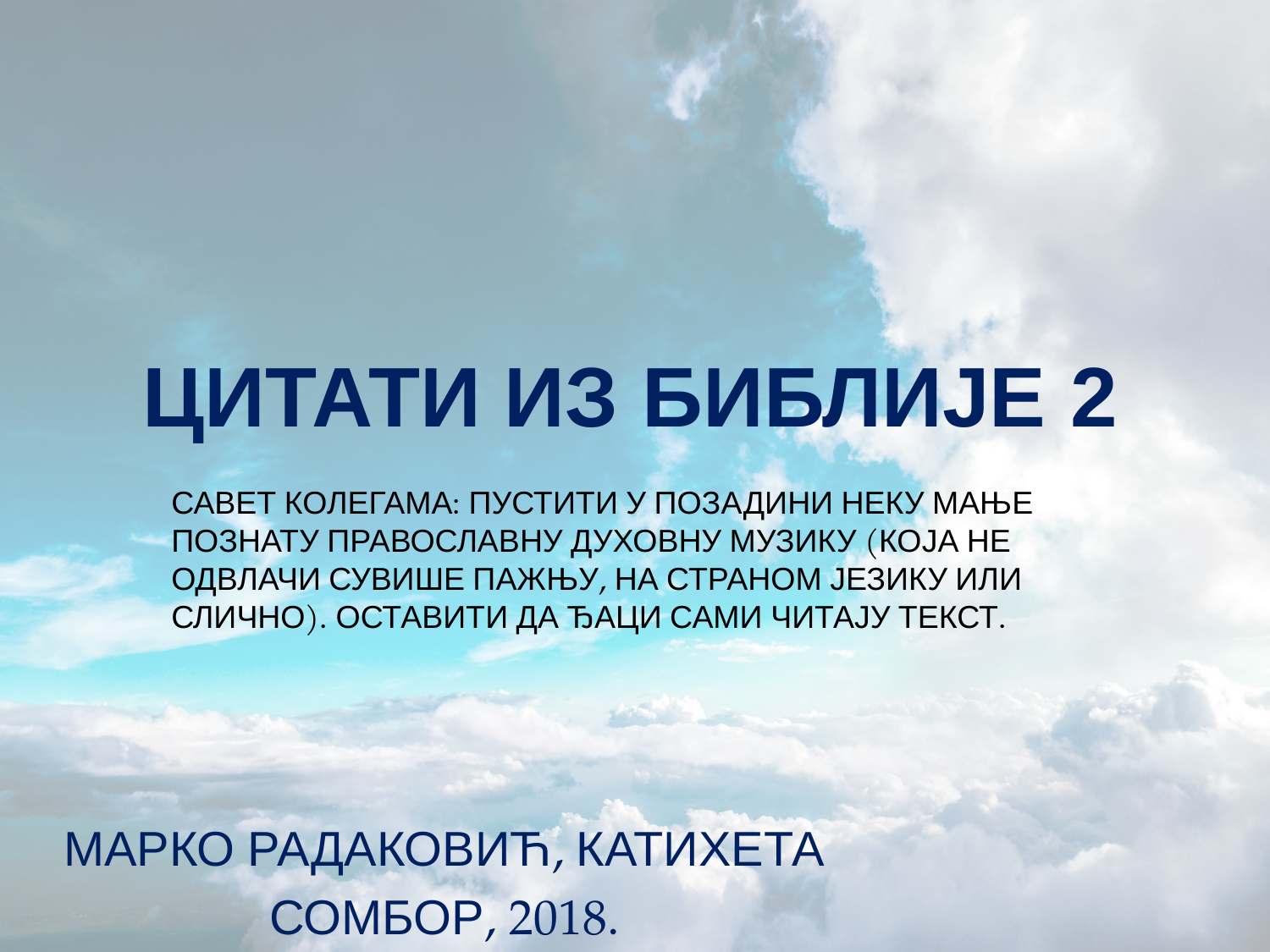

# Цитати из библије 2
САВЕТ КОЛЕГАМА: ПУСТИТИ У ПОЗАДИНИ НЕКУ МАЊЕ ПОЗНАТУ ПРАВОСЛАВНУ ДУХОВНУ МУЗИКУ (КОЈА НЕ ОДВЛАЧИ СУВИШЕ ПАЖЊУ, НА СТРАНОМ ЈЕЗИКУ ИЛИ СЛИЧНО). ОСТАВИТИ ДА ЂАЦИ САМИ ЧИТАЈУ ТЕКСТ.
МАРКО РАДАКОВИЋ, КАТИХЕТА
СОМБОР, 2018.